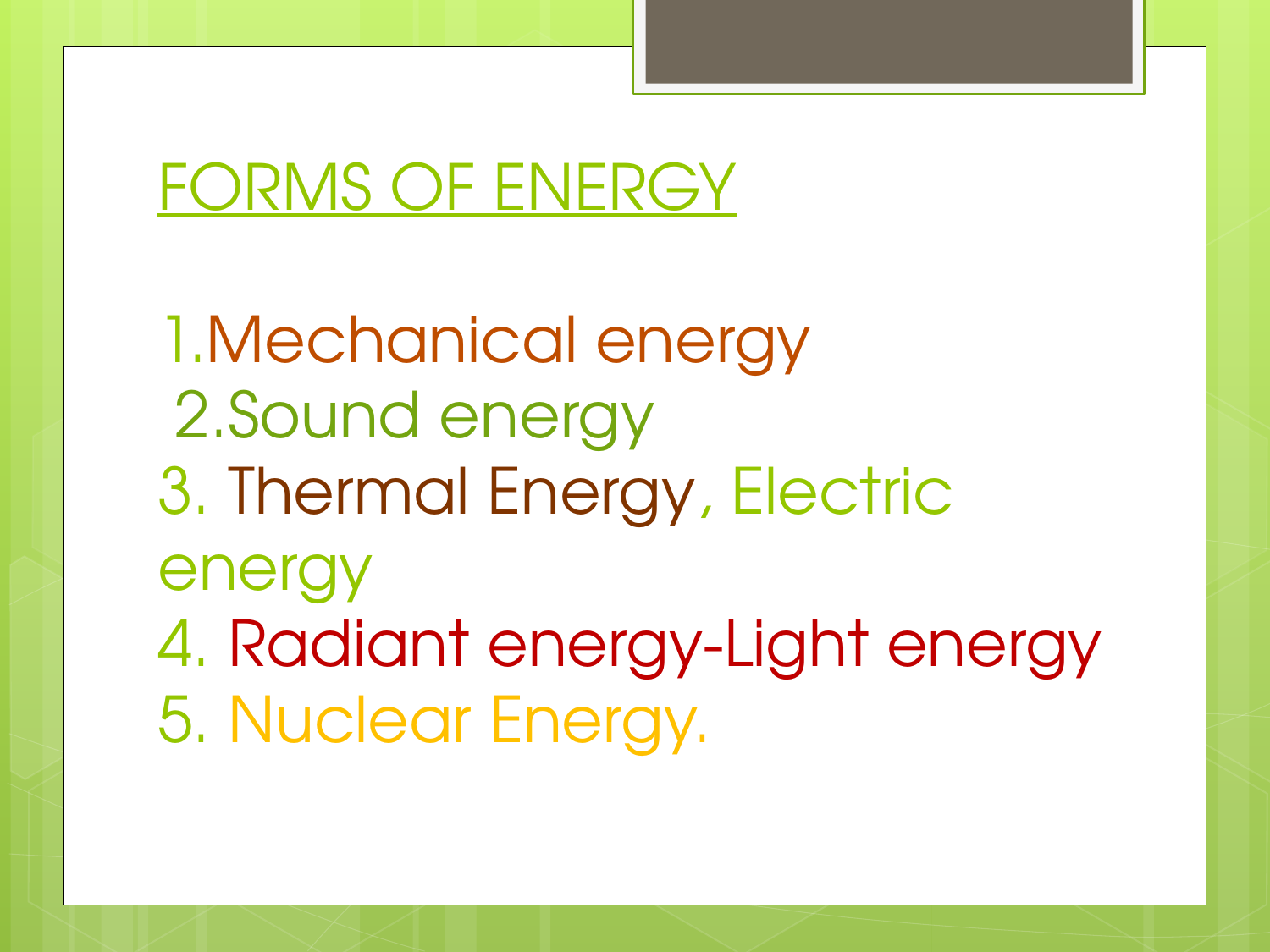

# FORMS OF ENERGY 1.Mechanical energy 2.Sound energy 3. Thermal Energy, Electric     	energy 4. Radiant energy-Light energy 5. Nuclear Energy.